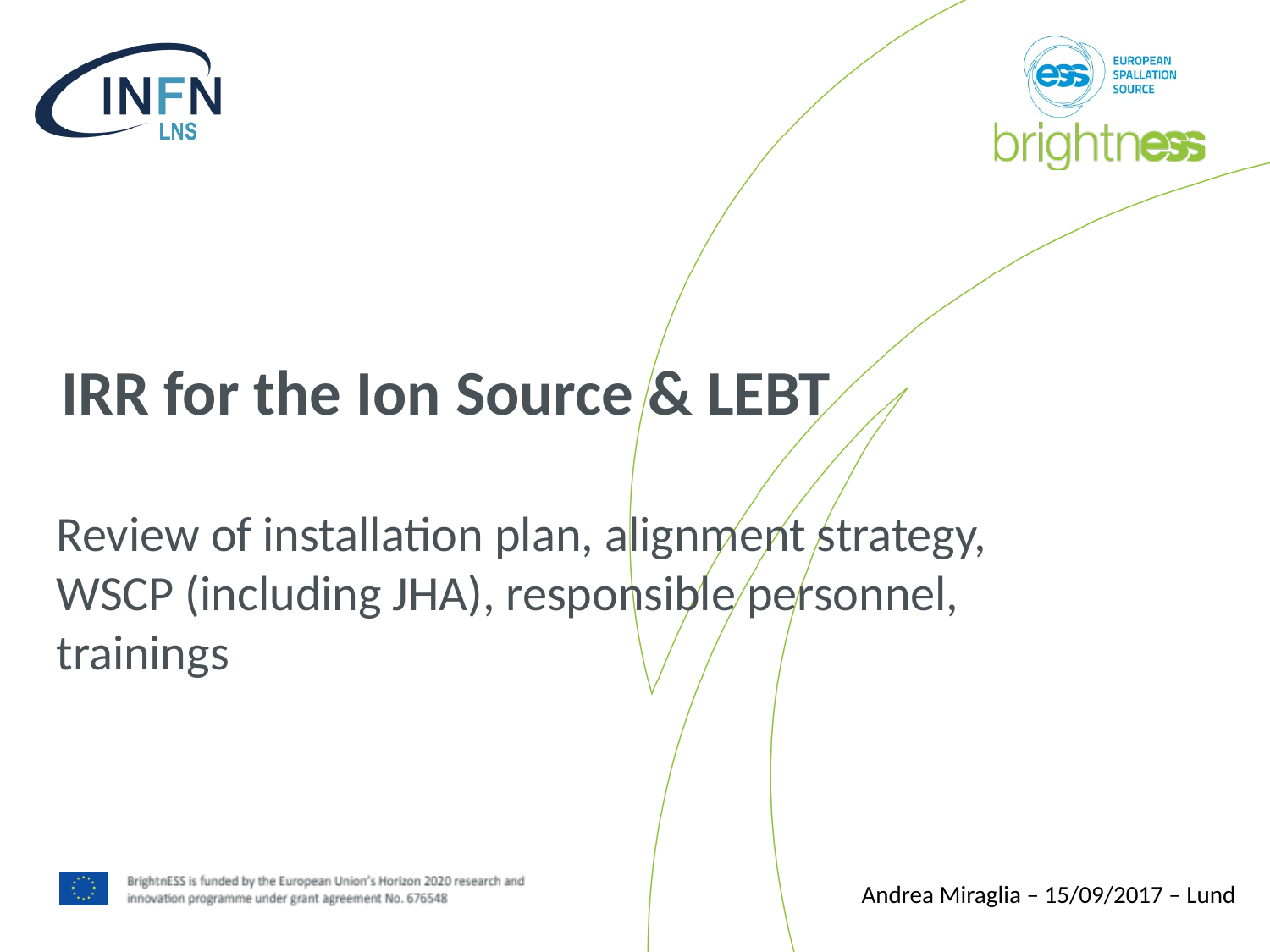

# IRR for the Ion Source & LEBT
Review of installation plan, alignment strategy, WSCP (including JHA), responsible personnel, trainings